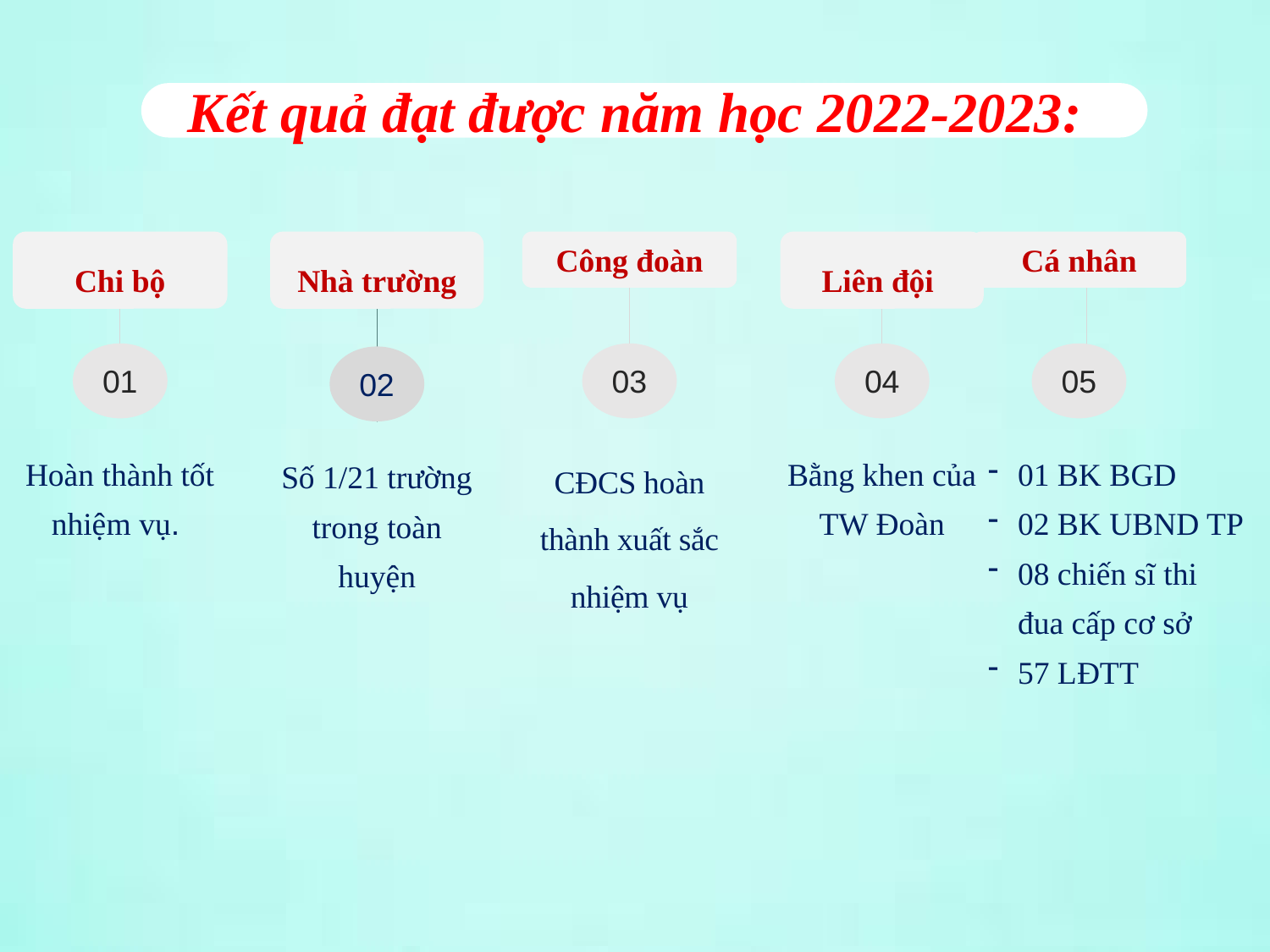

Kết quả đạt được năm học 2022-2023:

Chi bộ
Nhà trường
Công đoàn
Liên đội
Cá nhân
01
Hoàn thành tốt nhiệm vụ.
03
CĐCS hoàn thành xuất sắc nhiệm vụ
04
Bằng khen của TW Đoàn
05
01 BK BGD
02 BK UBND TP
08 chiến sĩ thi đua cấp cơ sở
57 LĐTT
02
Số 1/21 trường trong toàn huyện